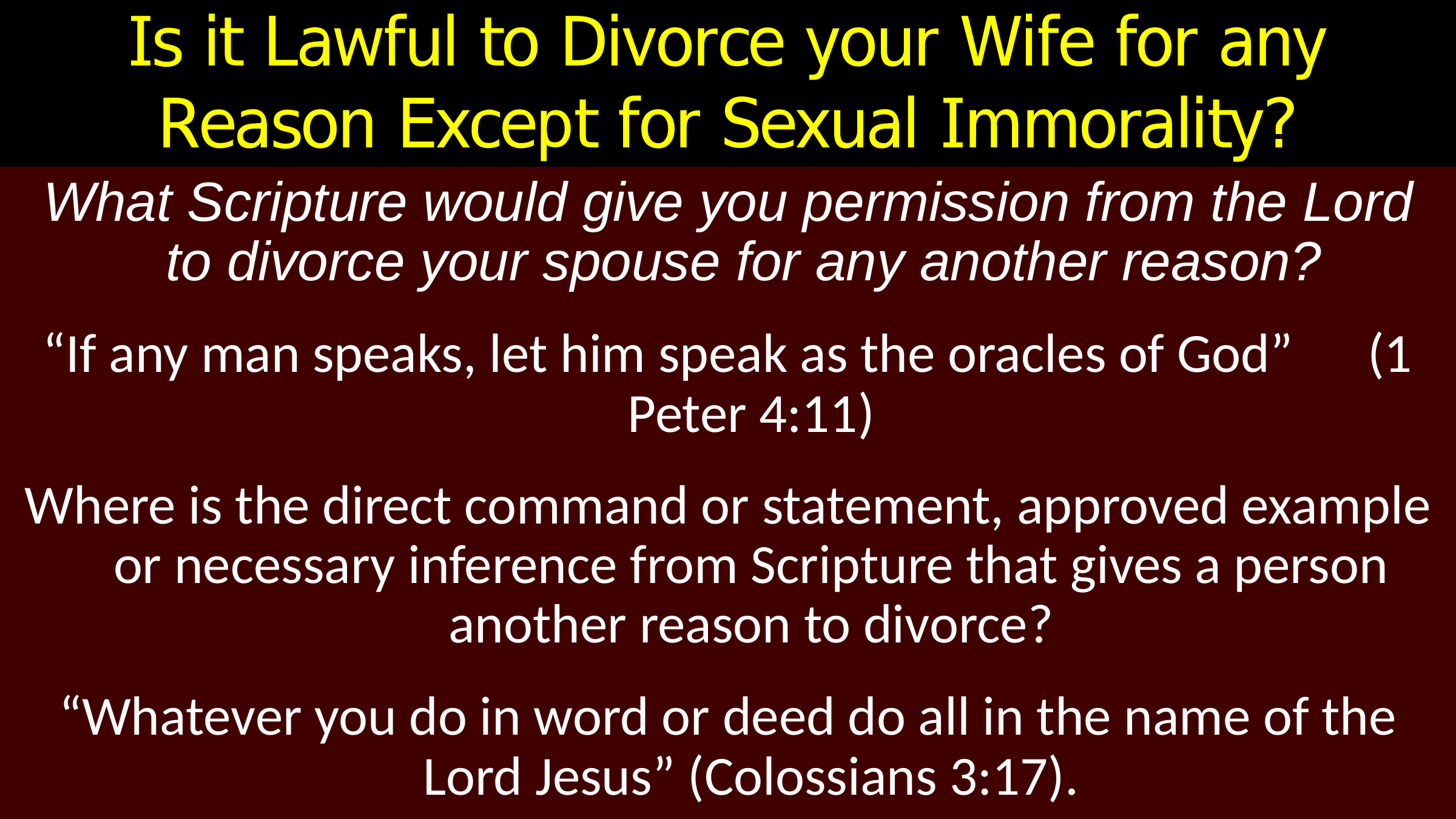

# Is it Lawful to Divorce your Wife for any Reason Except for Sexual Immorality?
What Scripture would give you permission from the Lord to divorce your spouse for any another reason?

“If any man speaks, let him speak as the oracles of God”      (1 Peter 4:11)

Where is the direct command or statement, approved example or necessary inference from Scripture that gives a person another reason to divorce?

“Whatever you do in word or deed do all in the name of the Lord Jesus” (Colossians 3:17).